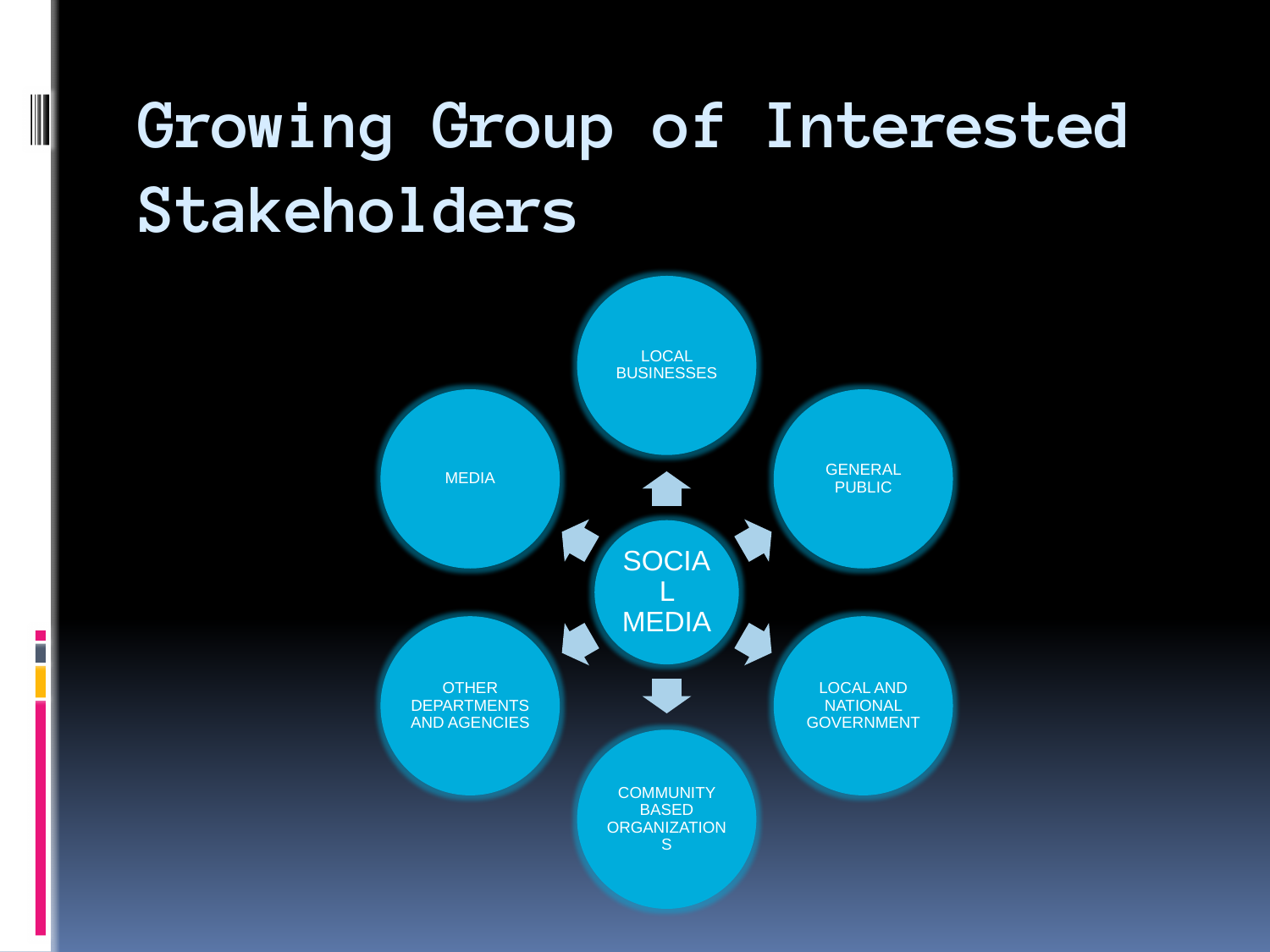

# Growing Group of Interested Stakeholders
SOCIAL MEDIA

LOCAL BUSINESSES

GENERAL PUBLIC

LOCAL AND NATIONAL GOVERNMENT

COMMUNITY BASED ORGANIZATIONS

OTHER DEPARTMENTS AND AGENCIES

MEDIA